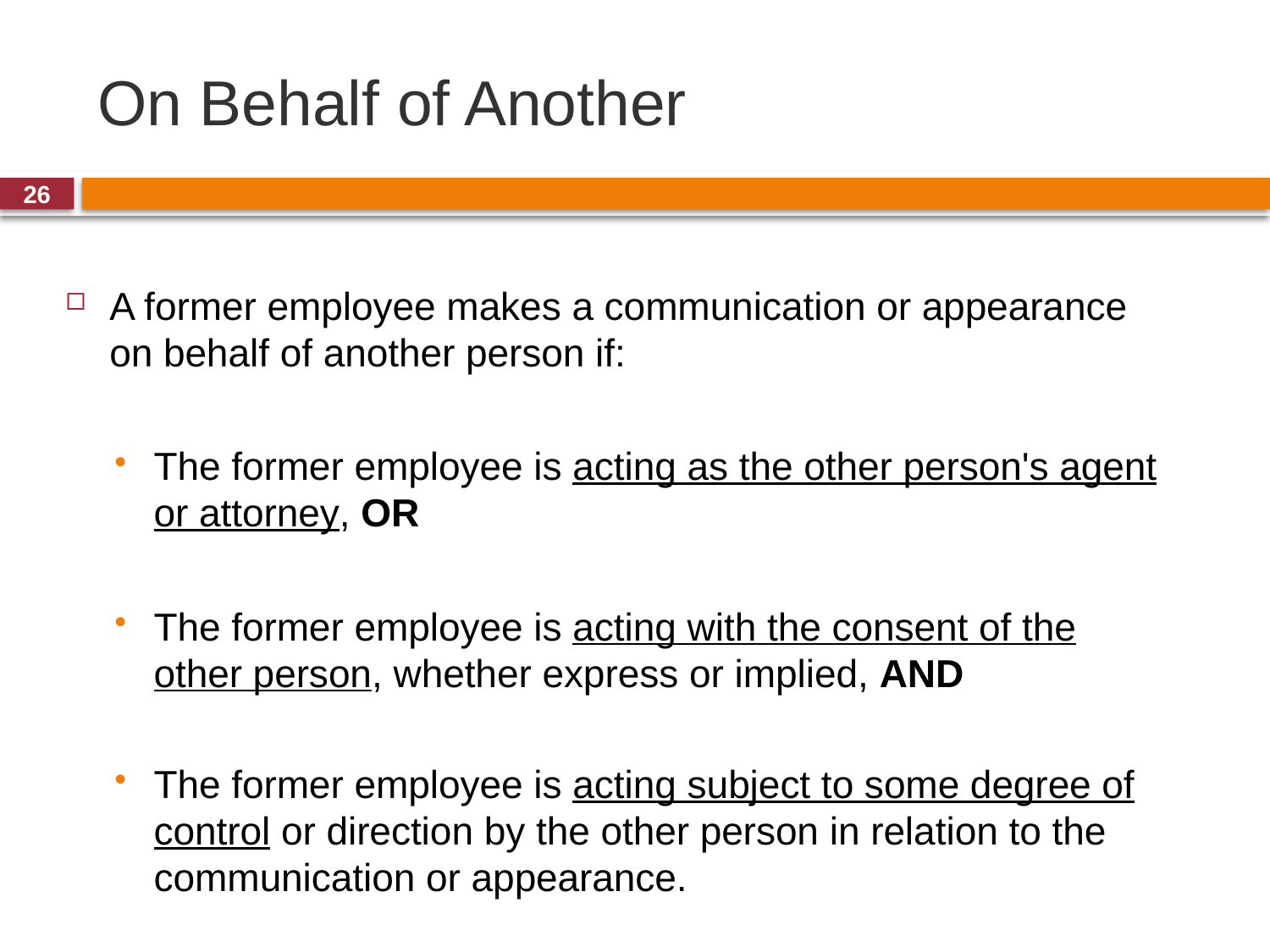

# On Behalf of Another
26
A former employee makes a communication or appearance on behalf of another person if:

The former employee is acting as the other person's agent or attorney, OR

The former employee is acting with the consent of the other person, whether express or implied, AND

The former employee is acting subject to some degree of control or direction by the other person in relation to the communication or appearance.